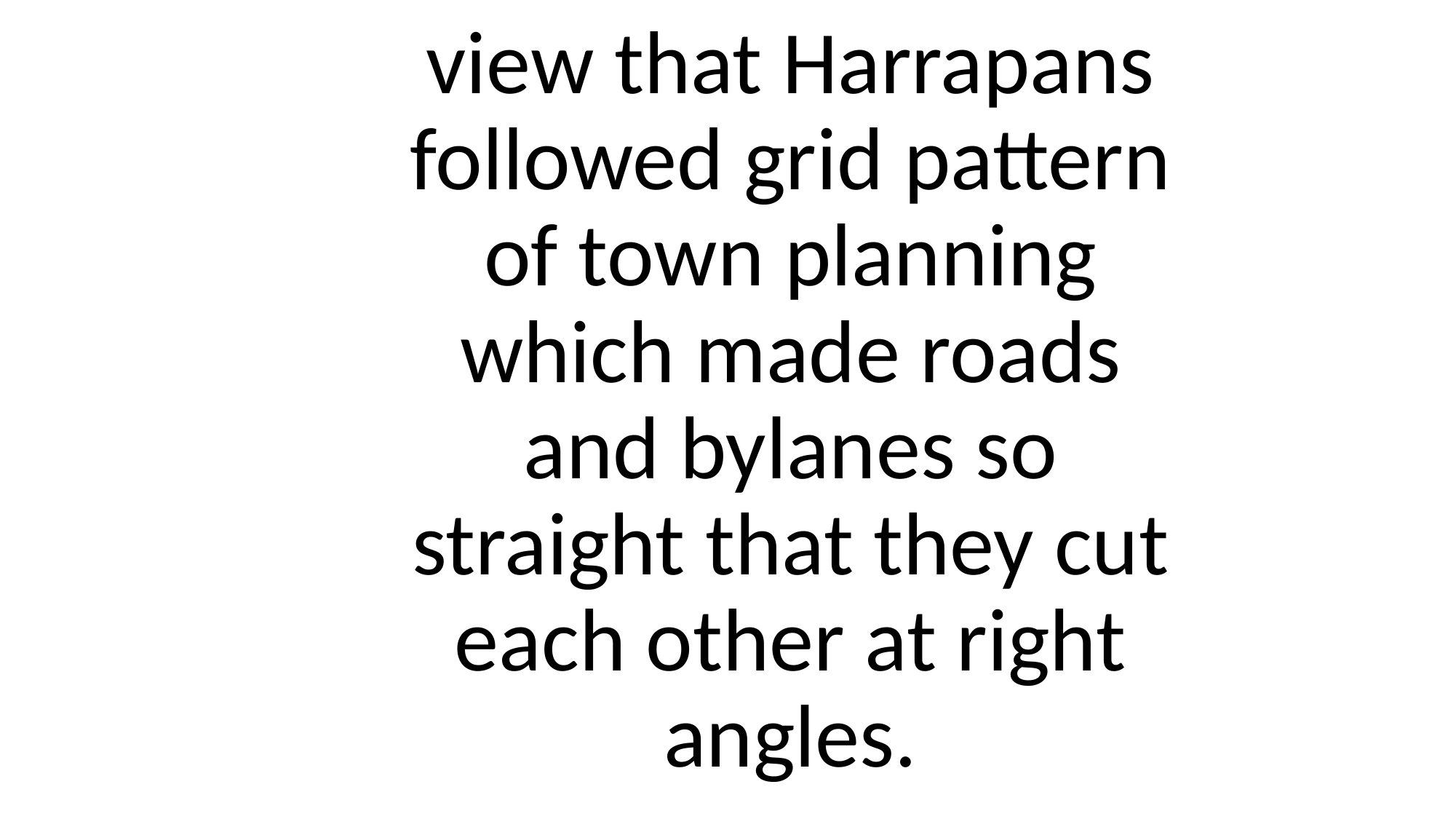

# Historians are of the view that Harrapans followed grid pattern of town planning which made roads and bylanes so straight that they cut each other at right angles.